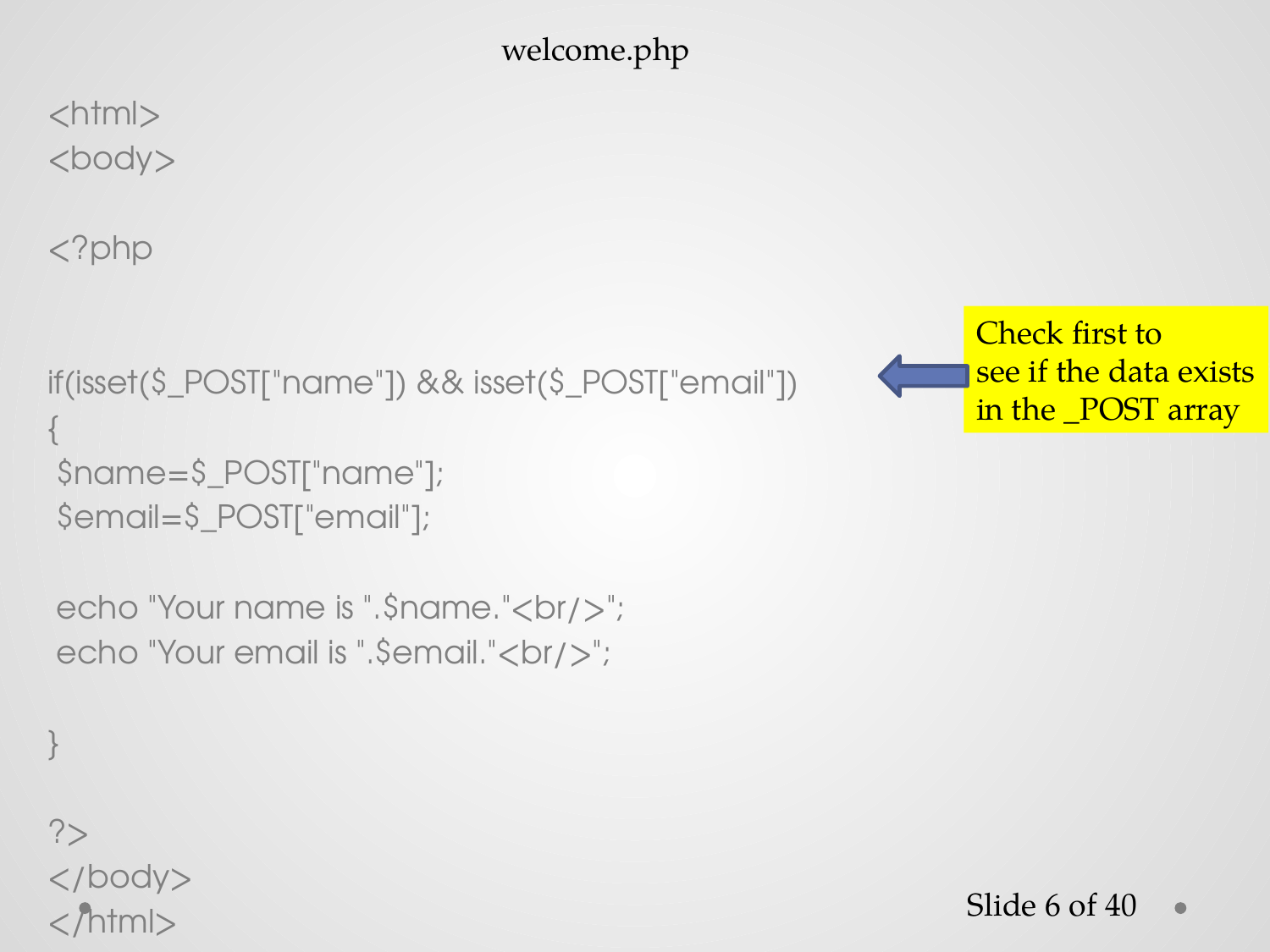

welcome.php
<html>
<body>

<?php

if(isset($_POST["name"]) && isset($_POST["email"])
{
 $name=$_POST["name"];
 $email=$_POST["email"];

 echo "Your name is ".$name."<br/>";
 echo "Your email is ".$email."<br/>";

}

?>
</body>
</html>
Check first to
see if the data exists
in the _POST array